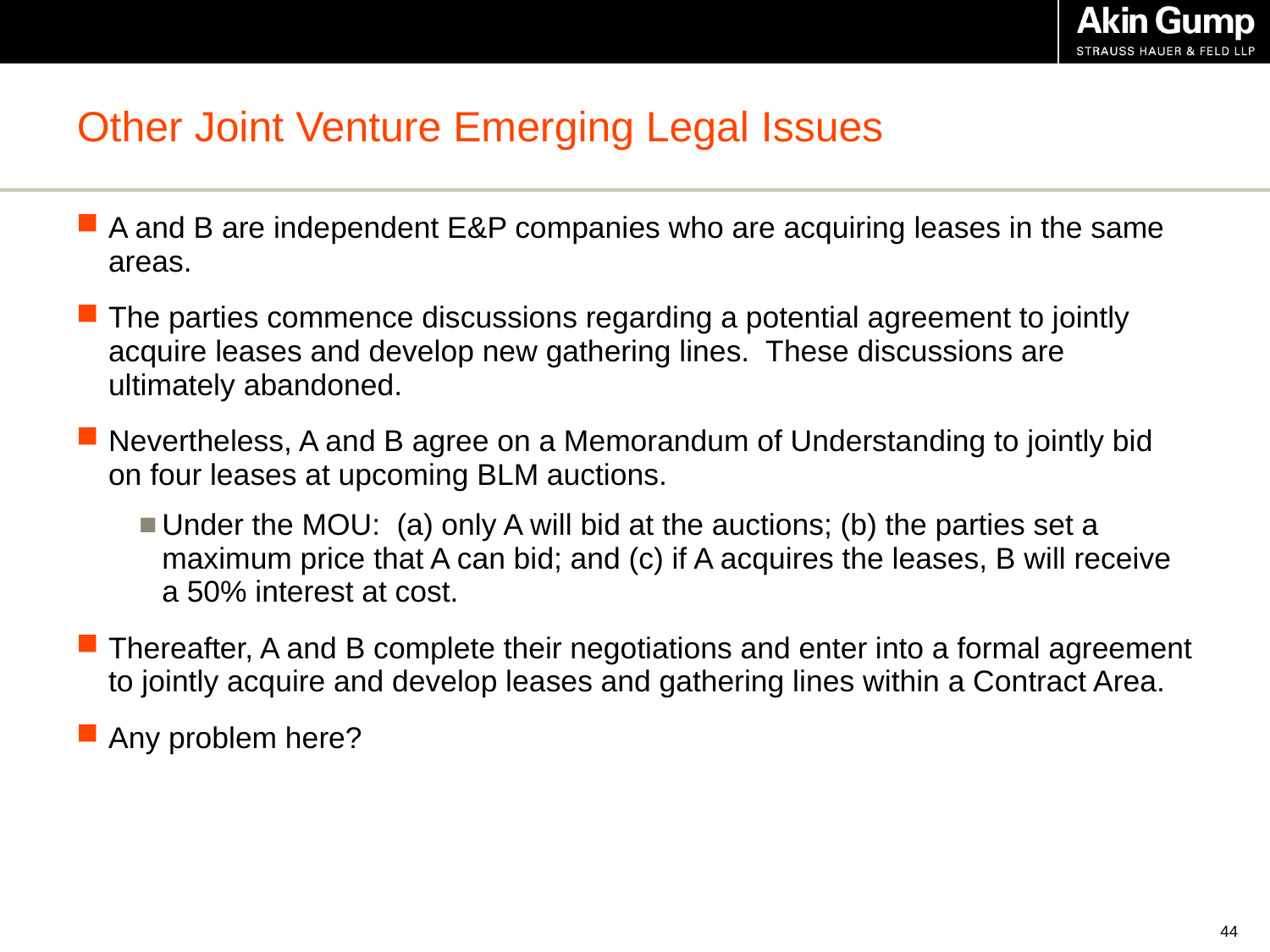

# Other Joint Venture Emerging Legal Issues
A and B are independent E&P companies who are acquiring leases in the same areas.
The parties commence discussions regarding a potential agreement to jointly acquire leases and develop new gathering lines.  These discussions are ultimately abandoned.
Nevertheless, A and B agree on a Memorandum of Understanding to jointly bid on four leases at upcoming BLM auctions.
Under the MOU:  (a) only A will bid at the auctions; (b) the parties set a maximum price that A can bid; and (c) if A acquires the leases, B will receive a 50% interest at cost.
Thereafter, A and B complete their negotiations and enter into a formal agreement to jointly acquire and develop leases and gathering lines within a Contract Area.
Any problem here?

44